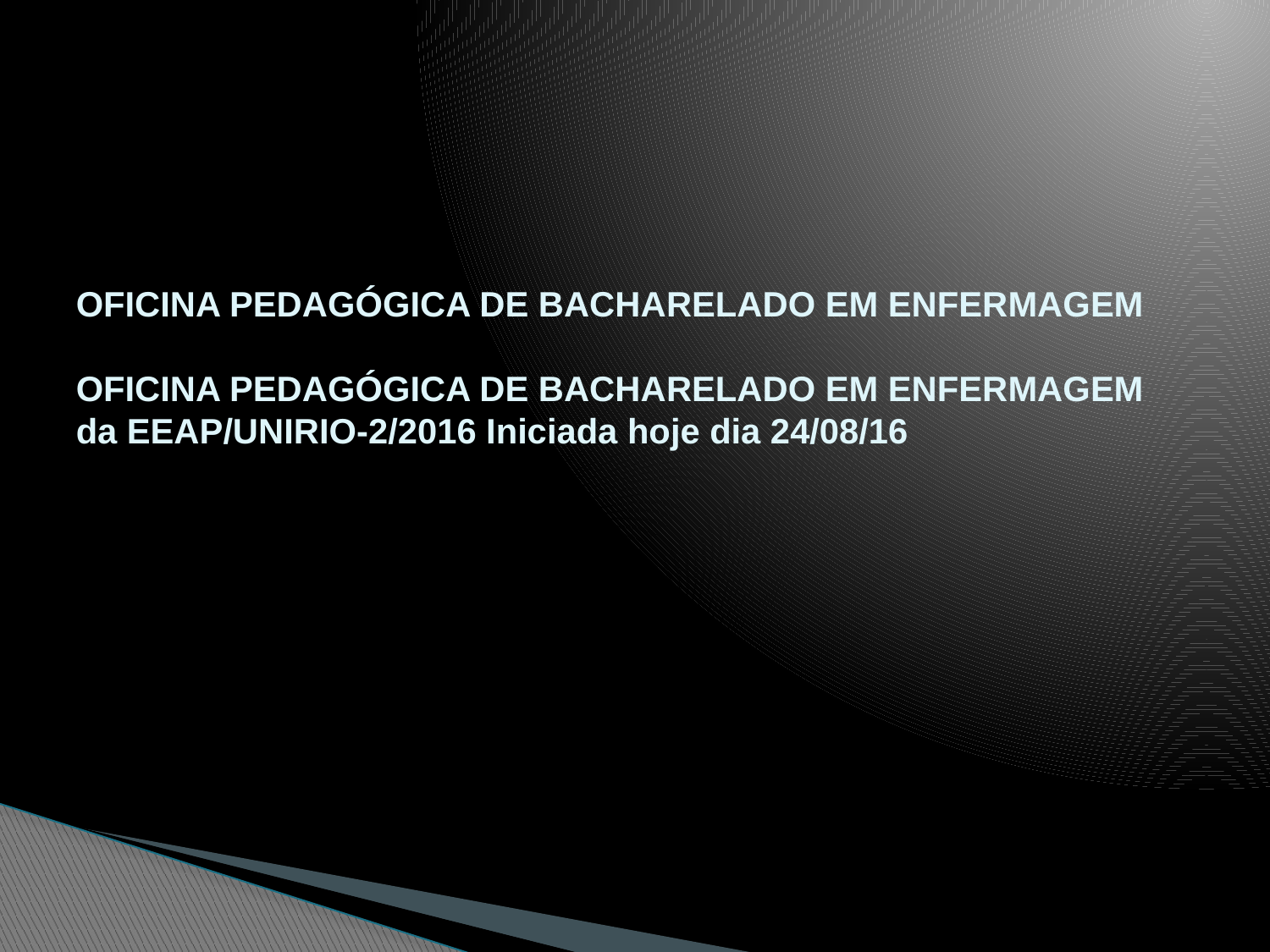

# OFICINA PEDAGÓGICA DE BACHARELADO EM ENFERMAGEM OFICINA PEDAGÓGICA DE BACHARELADO EM ENFERMAGEM da EEAP/UNIRIO-2/2016 Iniciada hoje dia 24/08/16